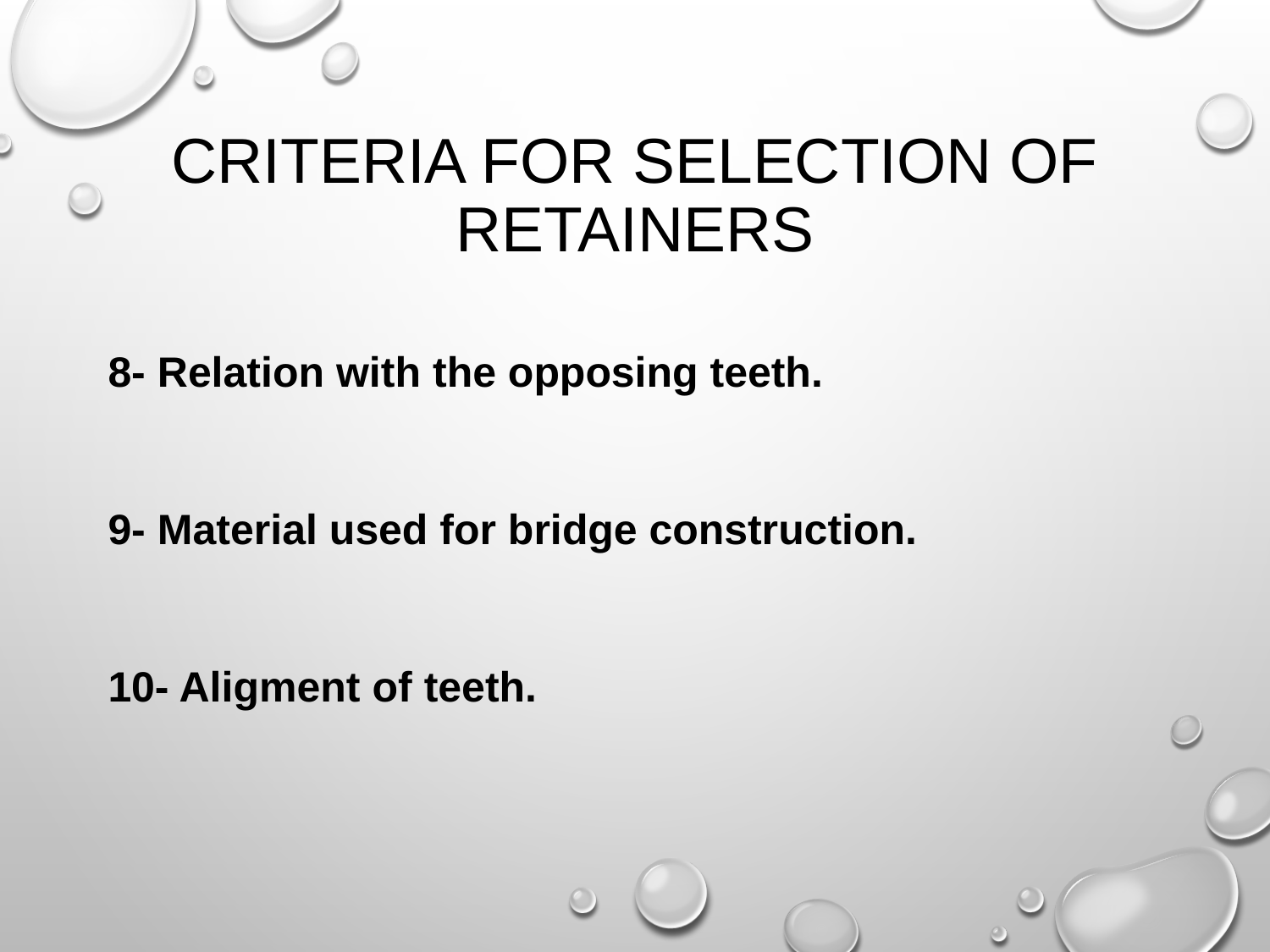

# Criteria for selection of retainers
8- Relation with the opposing teeth.

9- Material used for bridge construction.

10- Aligment of teeth.